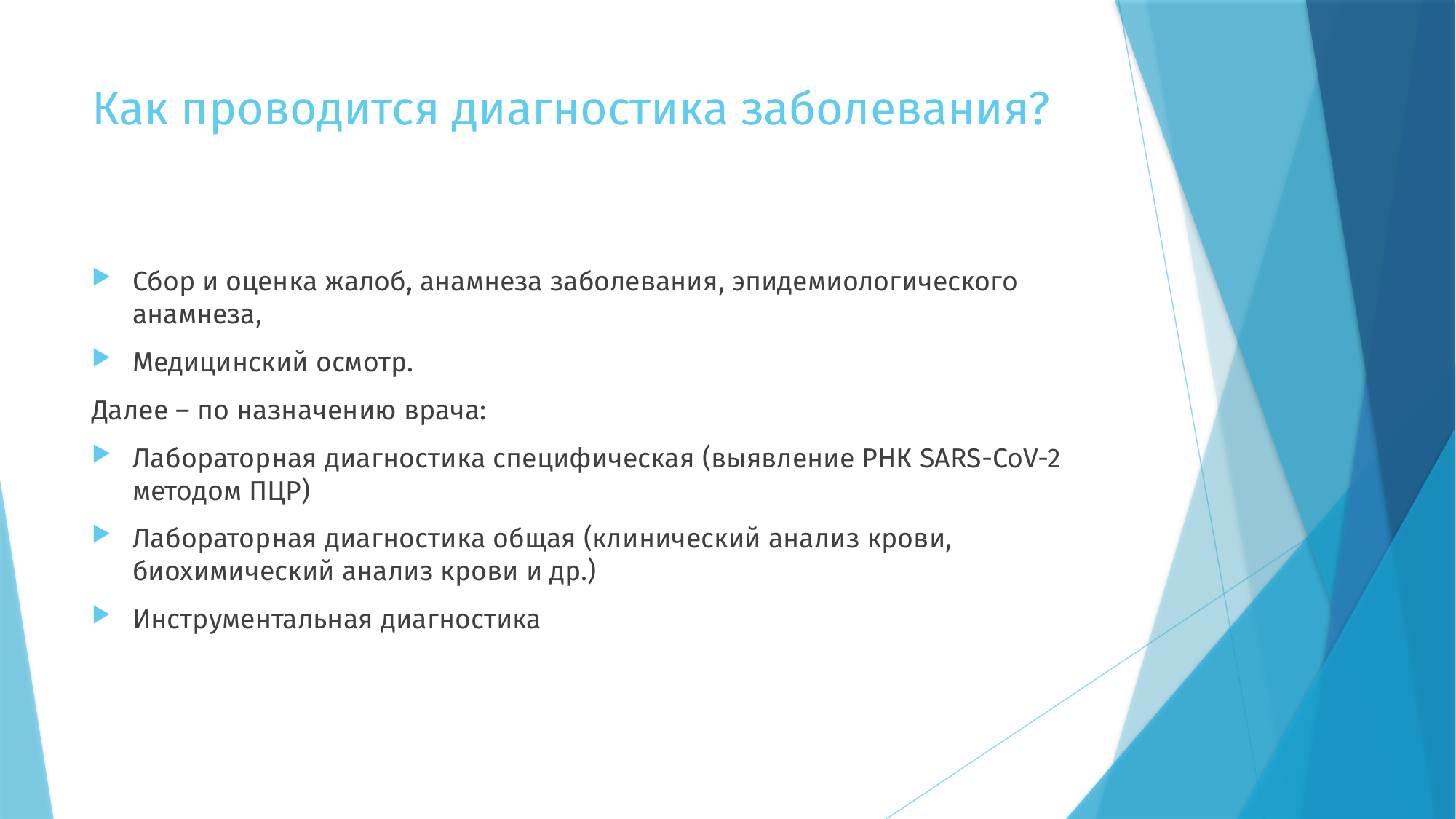

# Как проводится диагностика заболевания?
Сбор и оценка жалоб, анамнеза заболевания, эпидемиологического анамнеза,
Медицинский осмотр.
Далее – по назначению врача:
Лабораторная диагностика специфическая (выявление РНК SARS-CoV-2 методом ПЦР)
Лабораторная диагностика общая (клинический анализ крови, биохимический анализ крови и др.)
Инструментальная диагностика